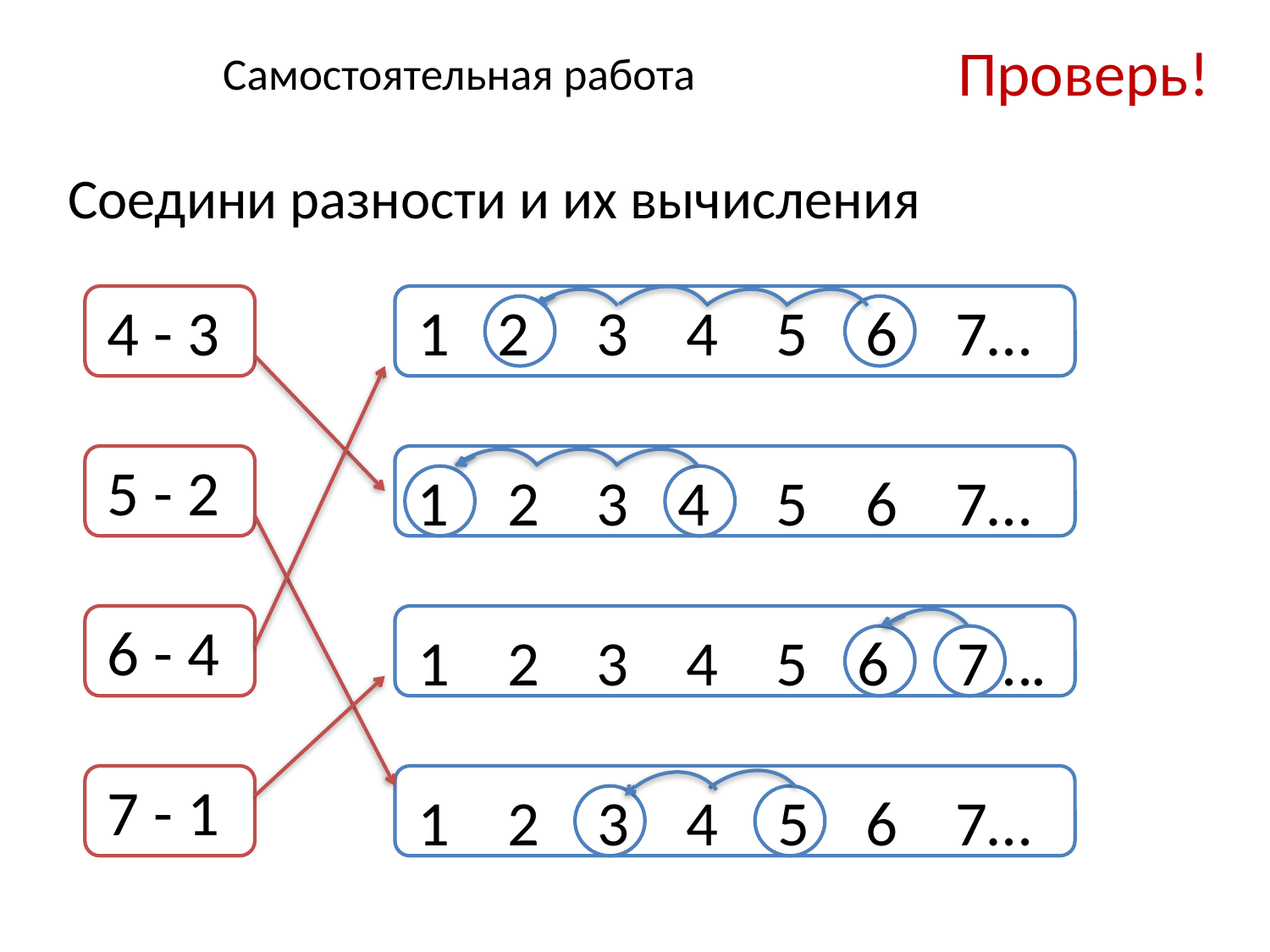

Проверь!
# Самостоятельная работа
Соедини разности и их вычисления

4 - 3

1    2    3    4    5    6    7…
2

5 - 2

1    2    3    4    5    6    7…
1
4

6 - 4

1    2    3    4    5    6    7….
6
7

7 - 1

1    2    3    4    5    6    7…
3
5